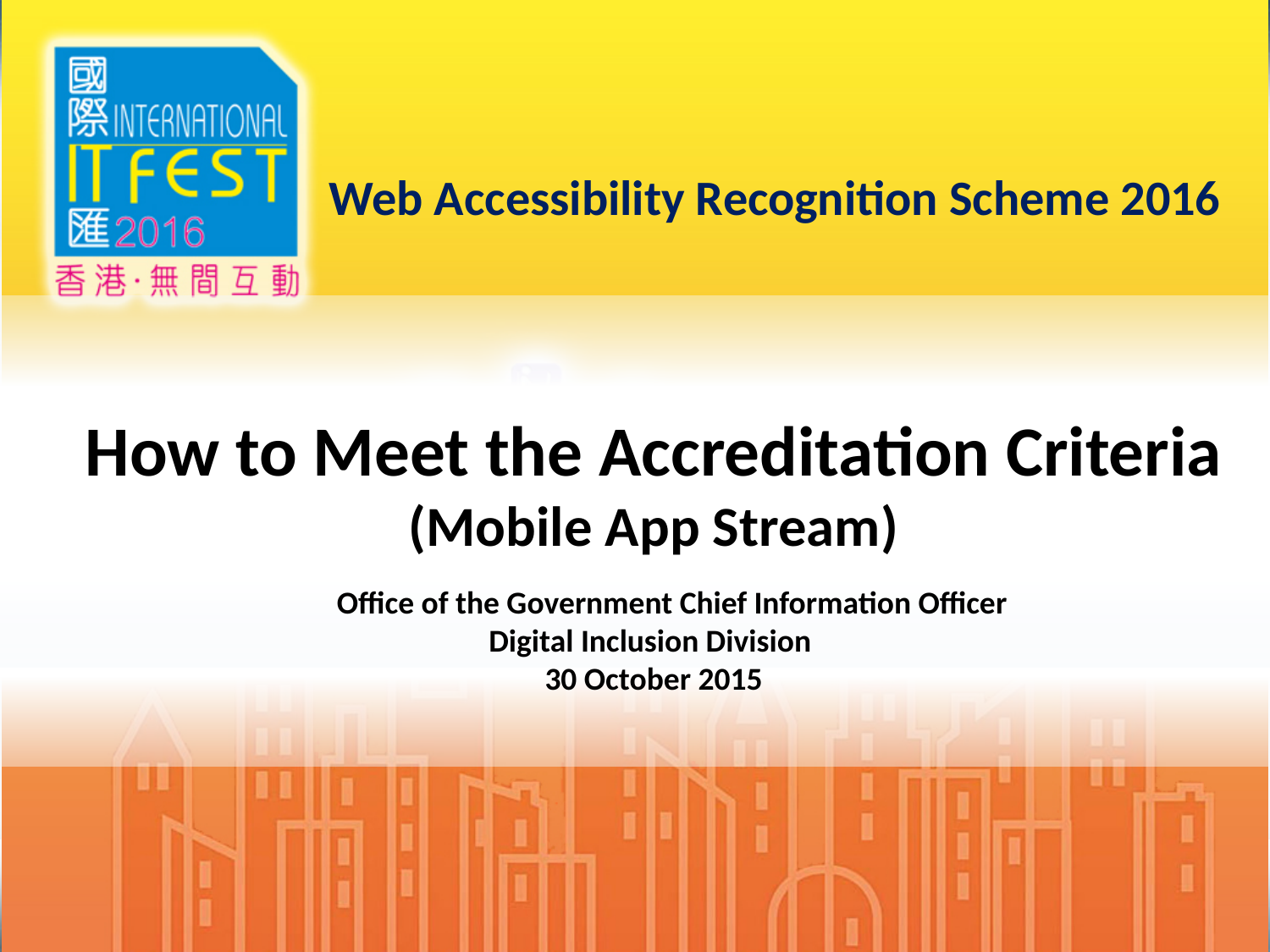

Web Accessibility Recognition Scheme 2016

How to Meet the Accreditation Criteria (Mobile App Stream)

Office of the Government Chief Information Officer
Digital Inclusion Division
30 October 2015